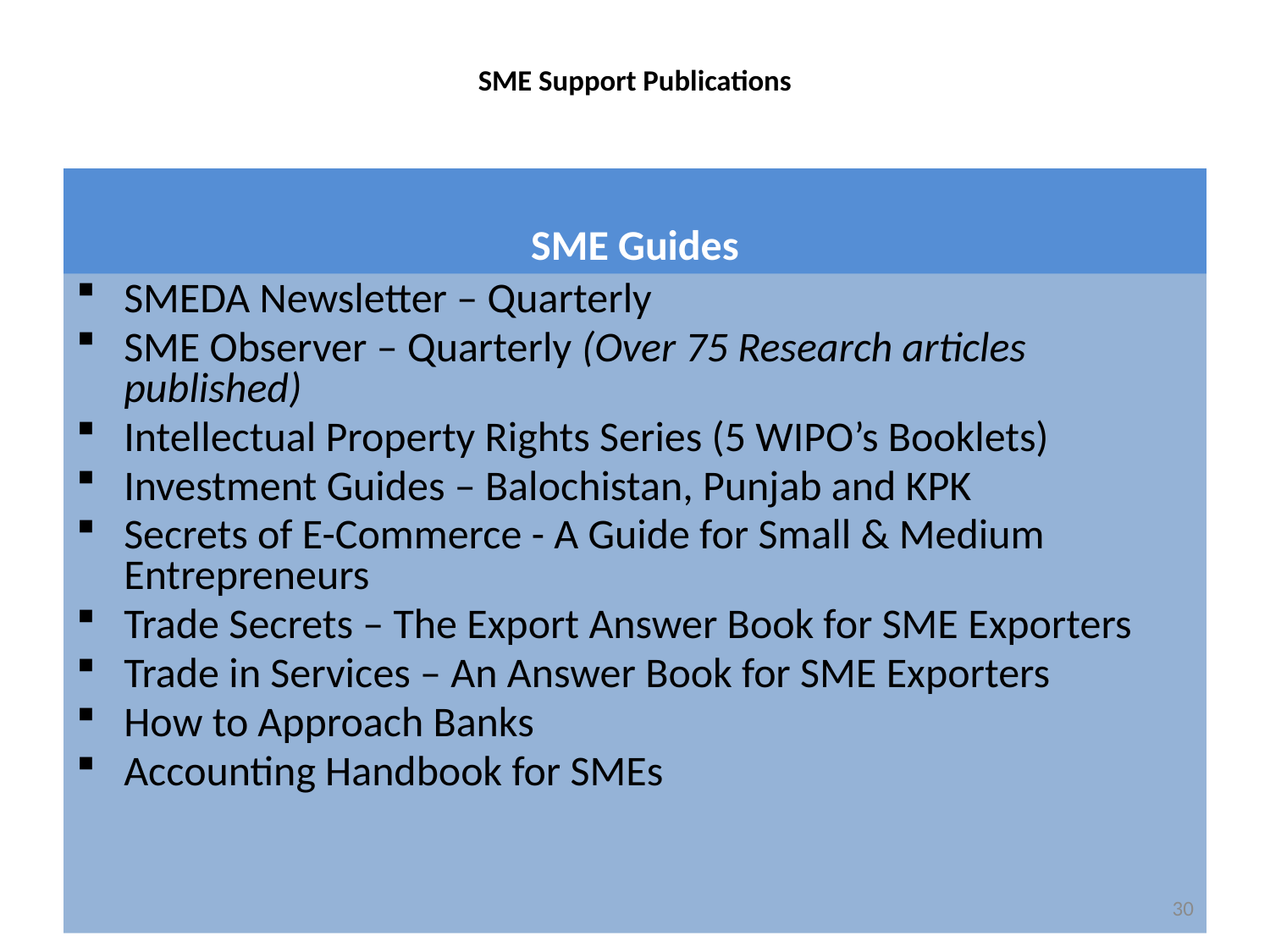

# SME Support Publications
SME Guides
SMEDA Newsletter – Quarterly
SME Observer – Quarterly (Over 75 Research articles published)
Intellectual Property Rights Series (5 WIPO’s Booklets)
Investment Guides – Balochistan, Punjab and KPK
Secrets of E-Commerce - A Guide for Small & Medium Entrepreneurs
Trade Secrets – The Export Answer Book for SME Exporters
Trade in Services – An Answer Book for SME Exporters
How to Approach Banks
Accounting Handbook for SMEs

30